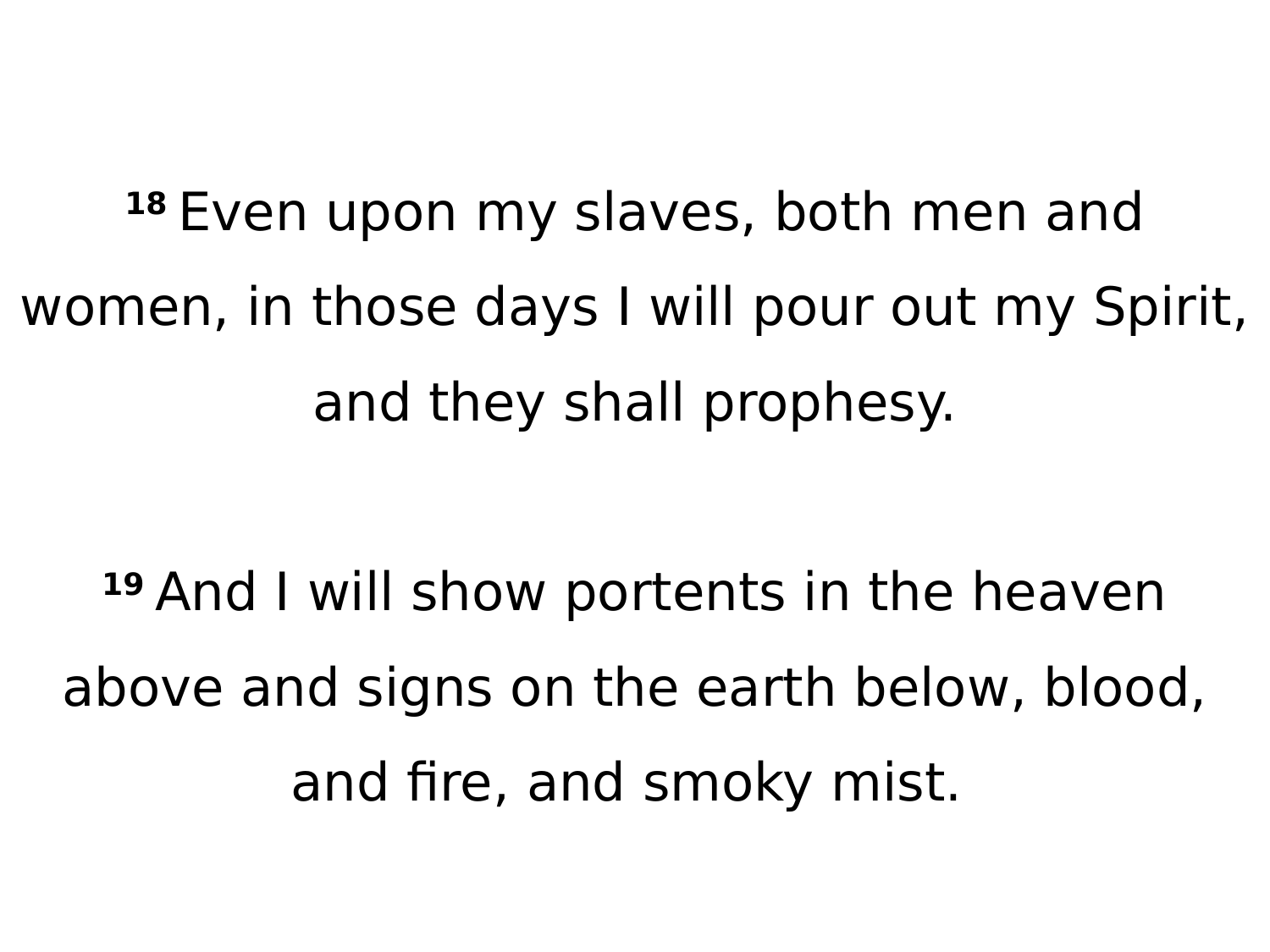

18 Even upon my slaves, both men and women, in those days I will pour out my Spirit, and they shall prophesy.
19 And I will show portents in the heaven above and signs on the earth below, blood, and fire, and smoky mist.